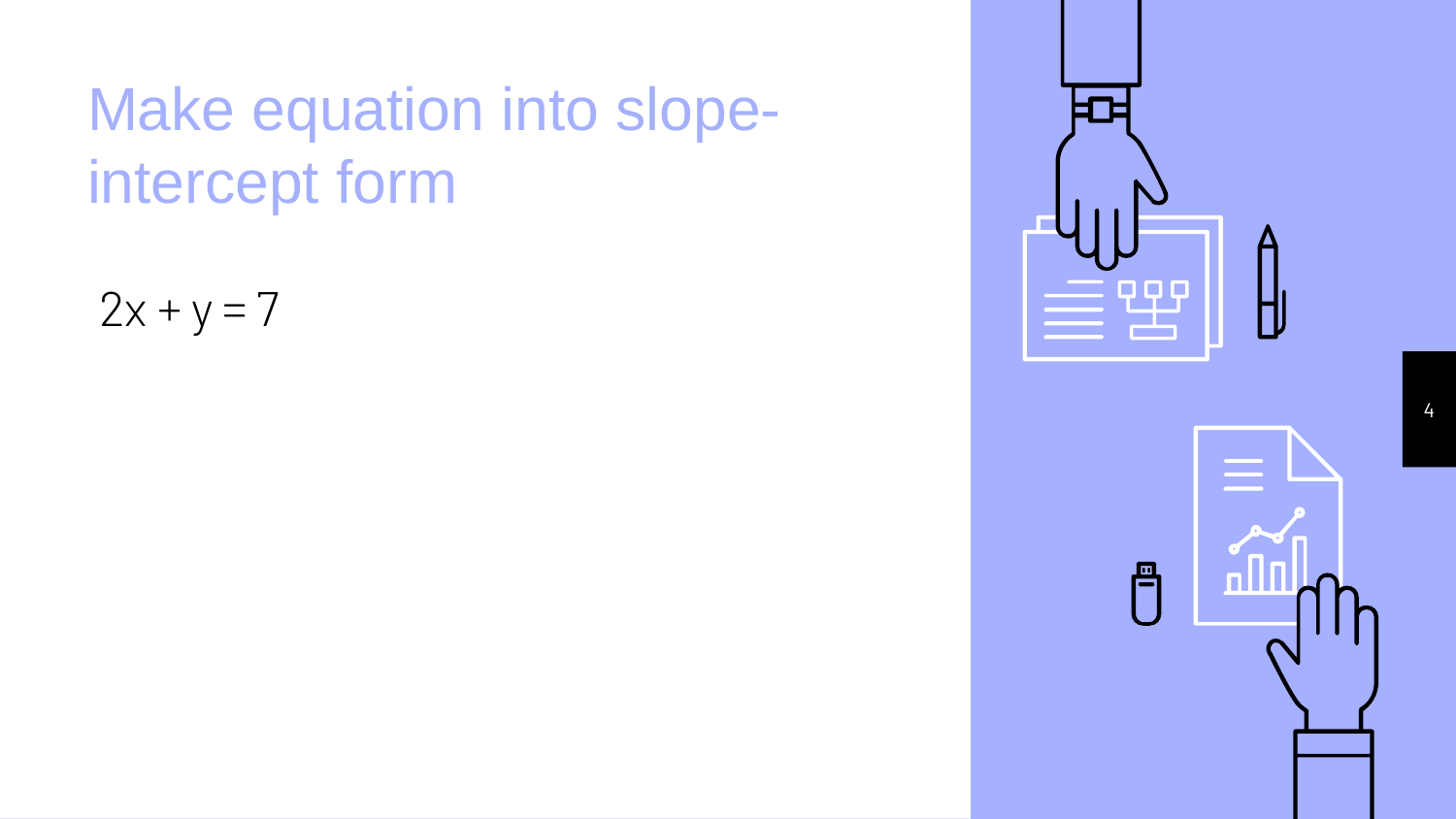

# Make equation into slope-intercept form
2x + y = 7

4